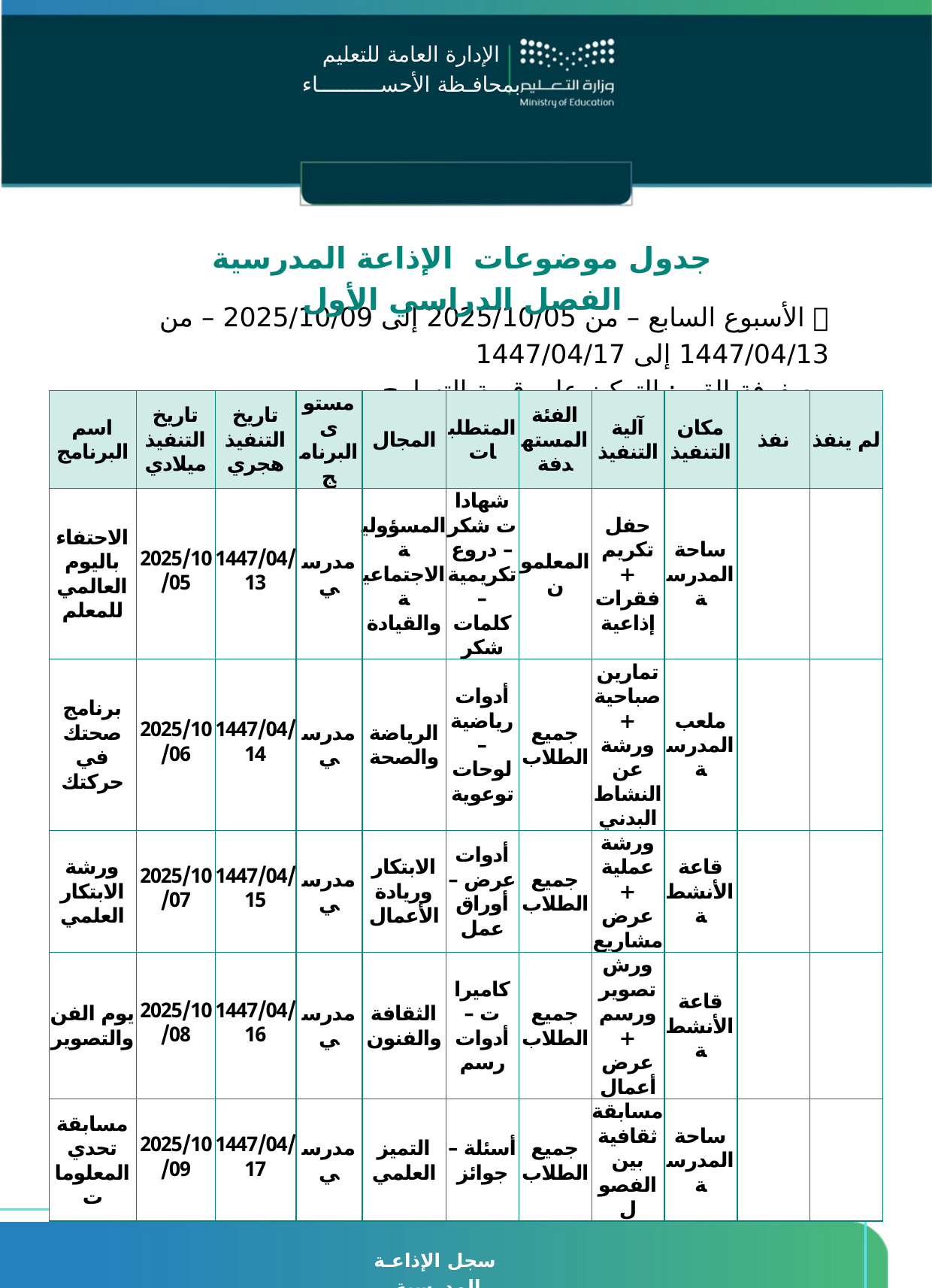

الإدارة العامة للتعليم
بمحافـظة الأحســــــــــاء
الإدارة العامة للتعليم
بمحافـظة الأحســــــــــاء
جدول موضوعات  الإذاعة المدرسية الفصل الدراسي الأول
📅 الأسبوع السابع – من 2025/10/05 إلى 2025/10/09 – من 1447/04/13 إلى 1447/04/17
مصفوفة القيم: التركيز على قيمة التسامح
| اسم البرنامج | تاريخ التنفيذ ميلادي | تاريخ التنفيذ هجري | مستوى البرنامج | المجال | المتطلبات | الفئة المستهدفة | آلية التنفيذ | مكان التنفيذ | نفذ | لم ينفذ |
| --- | --- | --- | --- | --- | --- | --- | --- | --- | --- | --- |
| الاحتفاء باليوم العالمي للمعلم | 2025/10/05 | 1447/04/13 | مدرسي | المسؤولية الاجتماعية والقيادة | شهادات شكر – دروع تكريمية – كلمات شكر | المعلمون | حفل تكريم + فقرات إذاعية | ساحة المدرسة |  |  |
| برنامج صحتك في حركتك | 2025/10/06 | 1447/04/14 | مدرسي | الرياضة والصحة | أدوات رياضية – لوحات توعوية | جميع الطلاب | تمارين صباحية + ورشة عن النشاط البدني | ملعب المدرسة |  |  |
| ورشة الابتكار العلمي | 2025/10/07 | 1447/04/15 | مدرسي | الابتكار وريادة الأعمال | أدوات عرض – أوراق عمل | جميع الطلاب | ورشة عملية + عرض مشاريع | قاعة الأنشطة |  |  |
| يوم الفن والتصوير | 2025/10/08 | 1447/04/16 | مدرسي | الثقافة والفنون | كاميرات – أدوات رسم | جميع الطلاب | ورش تصوير ورسم + عرض أعمال | قاعة الأنشطة |  |  |
| مسابقة تحدي المعلومات | 2025/10/09 | 1447/04/17 | مدرسي | التميز العلمي | أسئلة – جوائز | جميع الطلاب | مسابقة ثقافية بين الفصول | ساحة المدرسة |  |  |

سجل الإذاعـة المدرسية